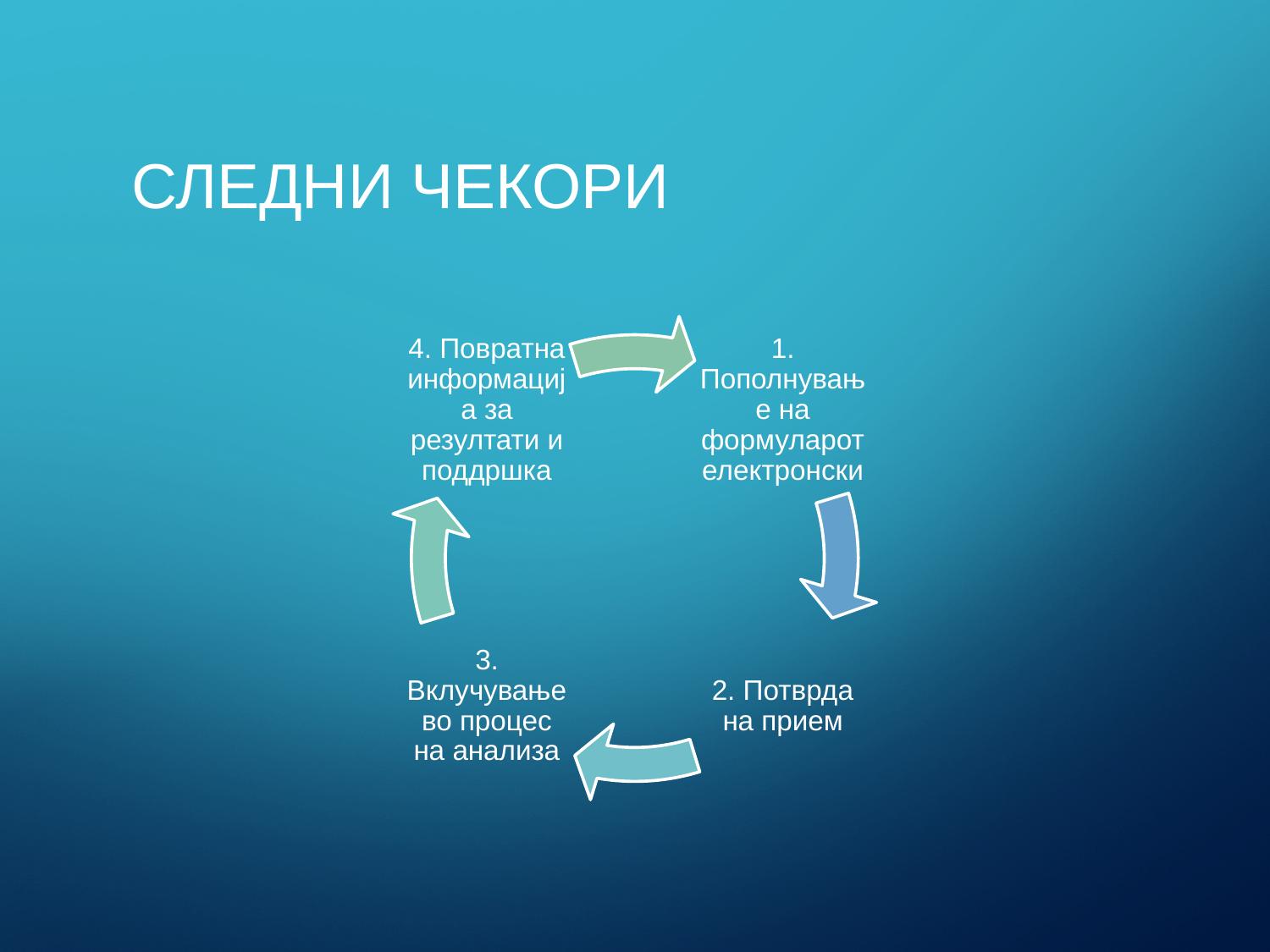

# Следни чекори
1. Пополнување на формуларот електронски
2. Потврда на прием
3. Вклучување во процес на анализа
4. Повратна информација за резултати и поддршка